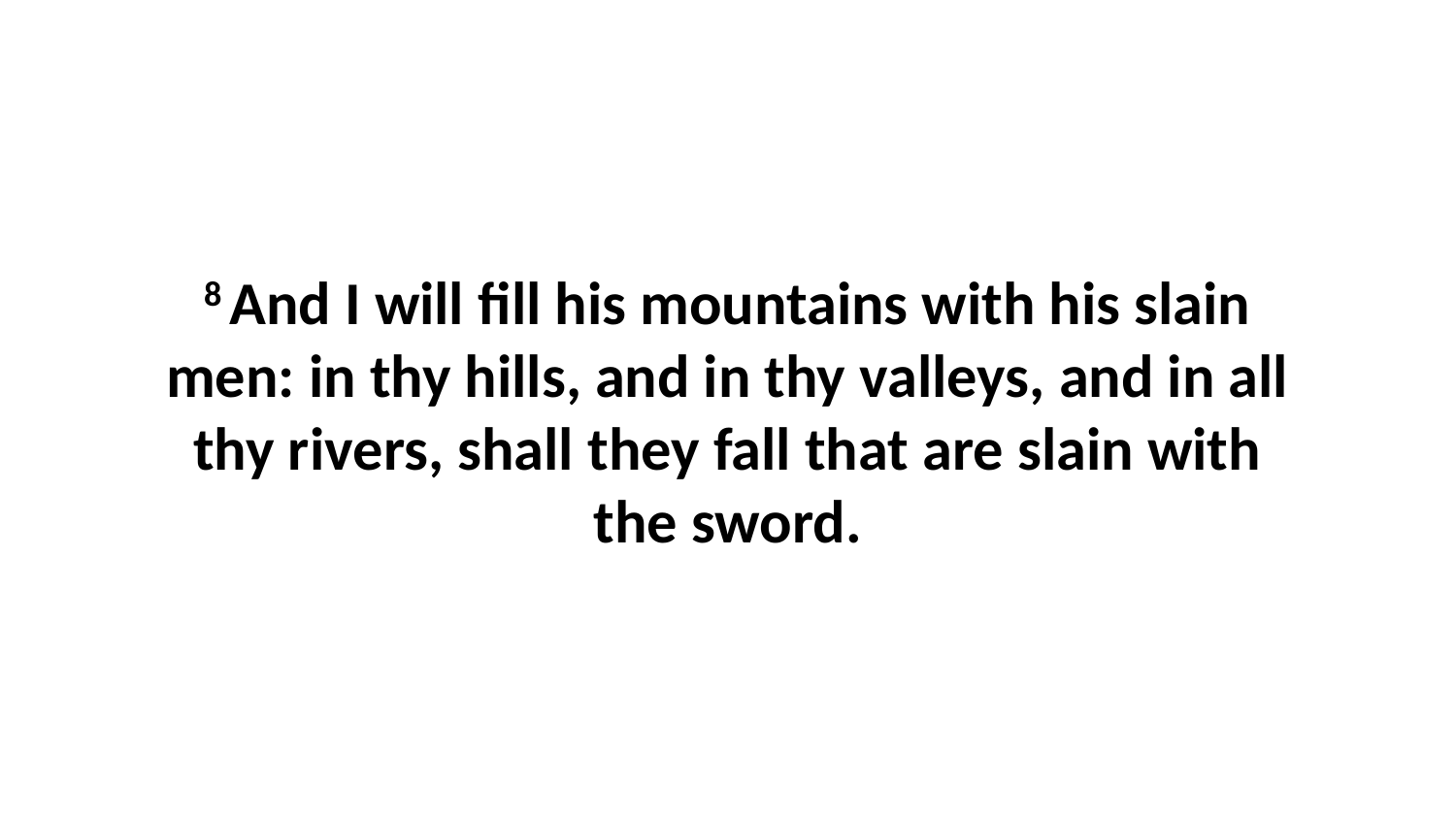

8 And I will fill his mountains with his slain men: in thy hills, and in thy valleys, and in all thy rivers, shall they fall that are slain with the sword.